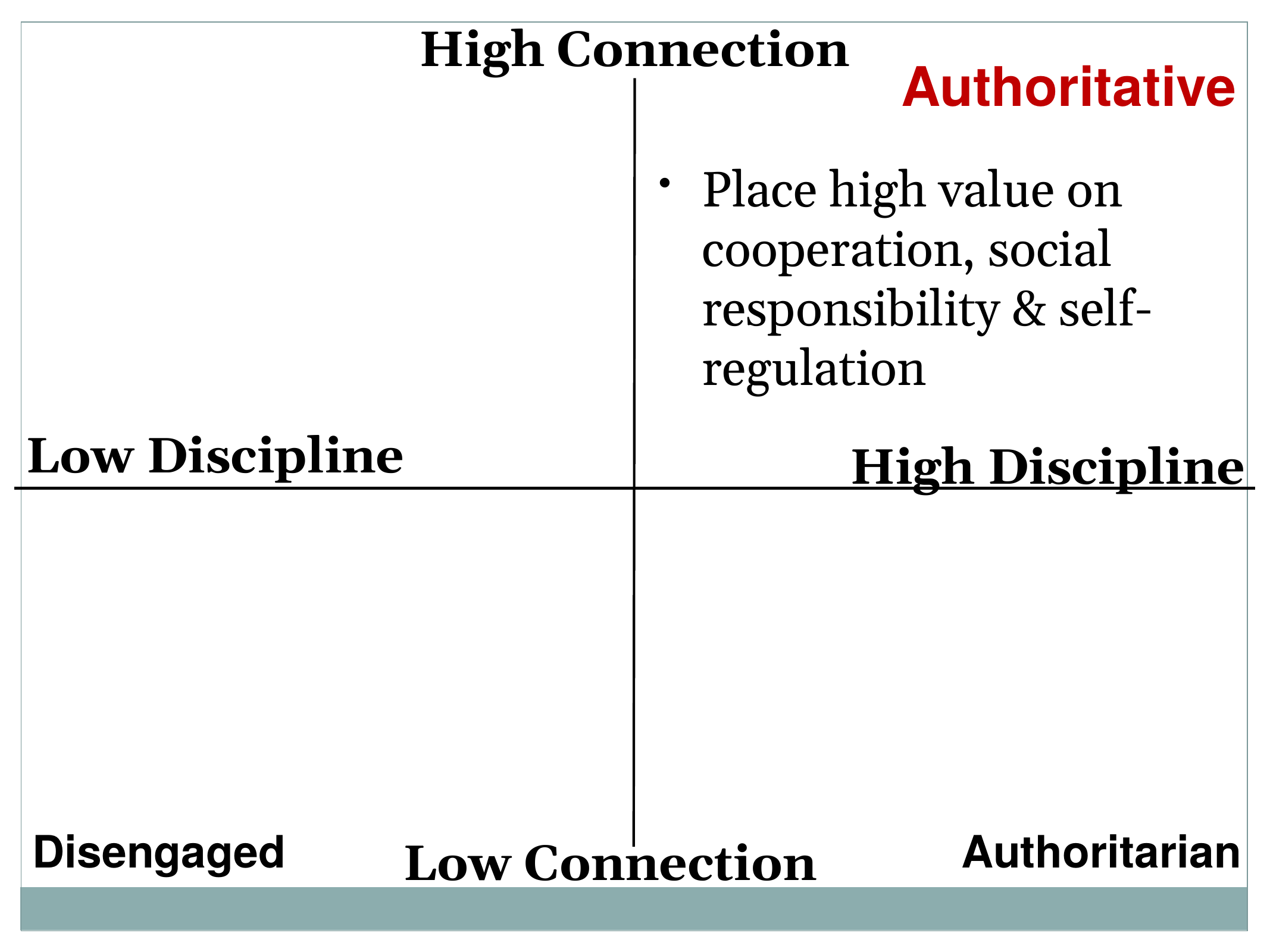

High Connection
Authoritative

Place high value on cooperation, social responsibility & self-regulation
Low Discipline
High Discipline

Disengaged
Authoritarian
Low Connection